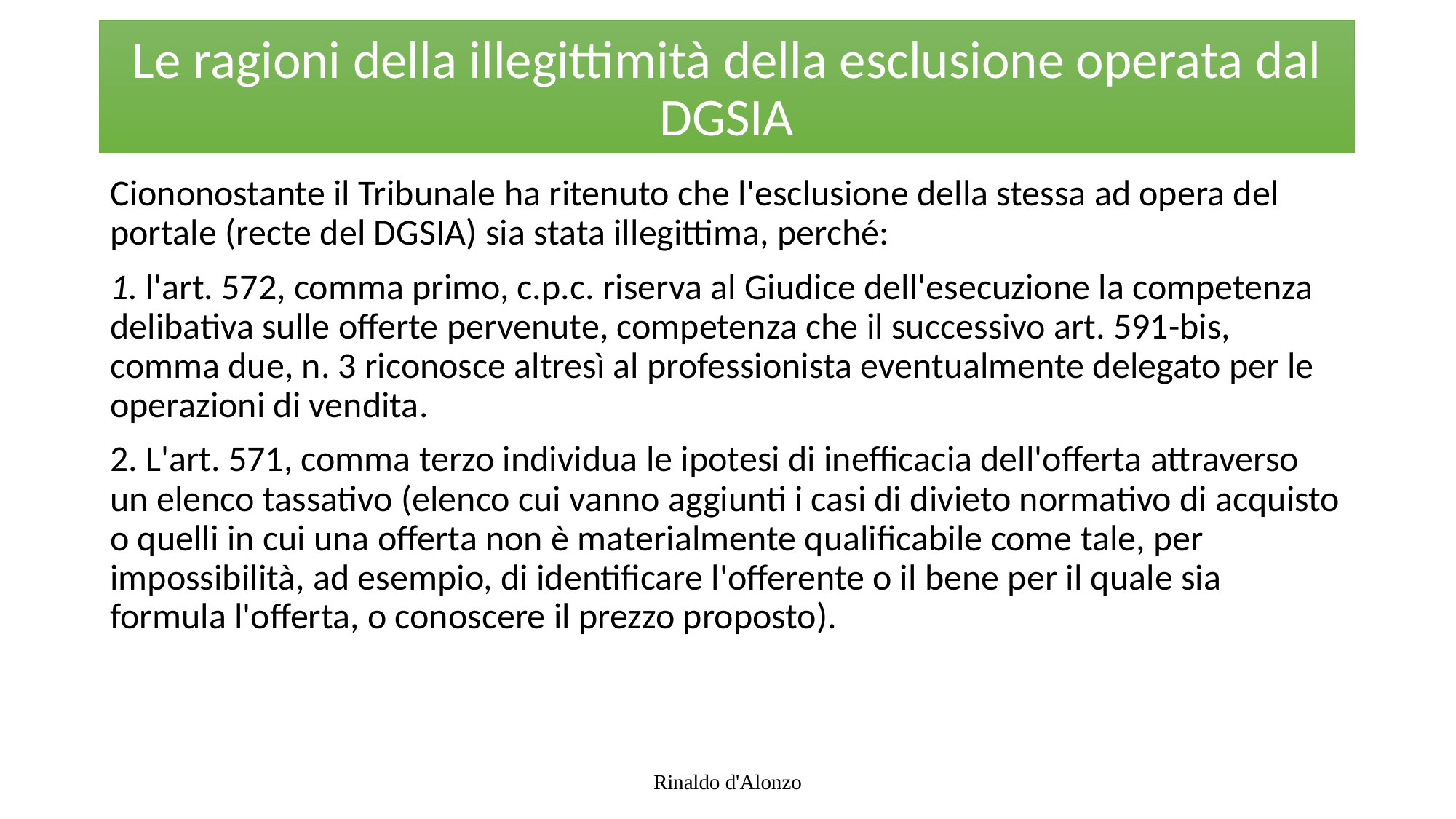

# Le ragioni della illegittimità della esclusione operata dal DGSIA
Ciononostante il Tribunale ha ritenuto che l'esclusione della stessa ad opera del portale (recte del DGSIA) sia stata illegittima, perché:
1. l'art. 572, comma primo, c.p.c. riserva al Giudice dell'esecuzione la competenza delibativa sulle offerte pervenute, competenza che il successivo art. 591-bis, comma due, n. 3 riconosce altresì al professionista eventualmente delegato per le operazioni di vendita.
2. L'art. 571, comma terzo individua le ipotesi di inefficacia dell'offerta attraverso un elenco tassativo (elenco cui vanno aggiunti i casi di divieto normativo di acquisto o quelli in cui una offerta non è materialmente qualificabile come tale, per impossibilità, ad esempio, di identificare l'offerente o il bene per il quale sia formula l'offerta, o conoscere il prezzo proposto).
Rinaldo d'Alonzo